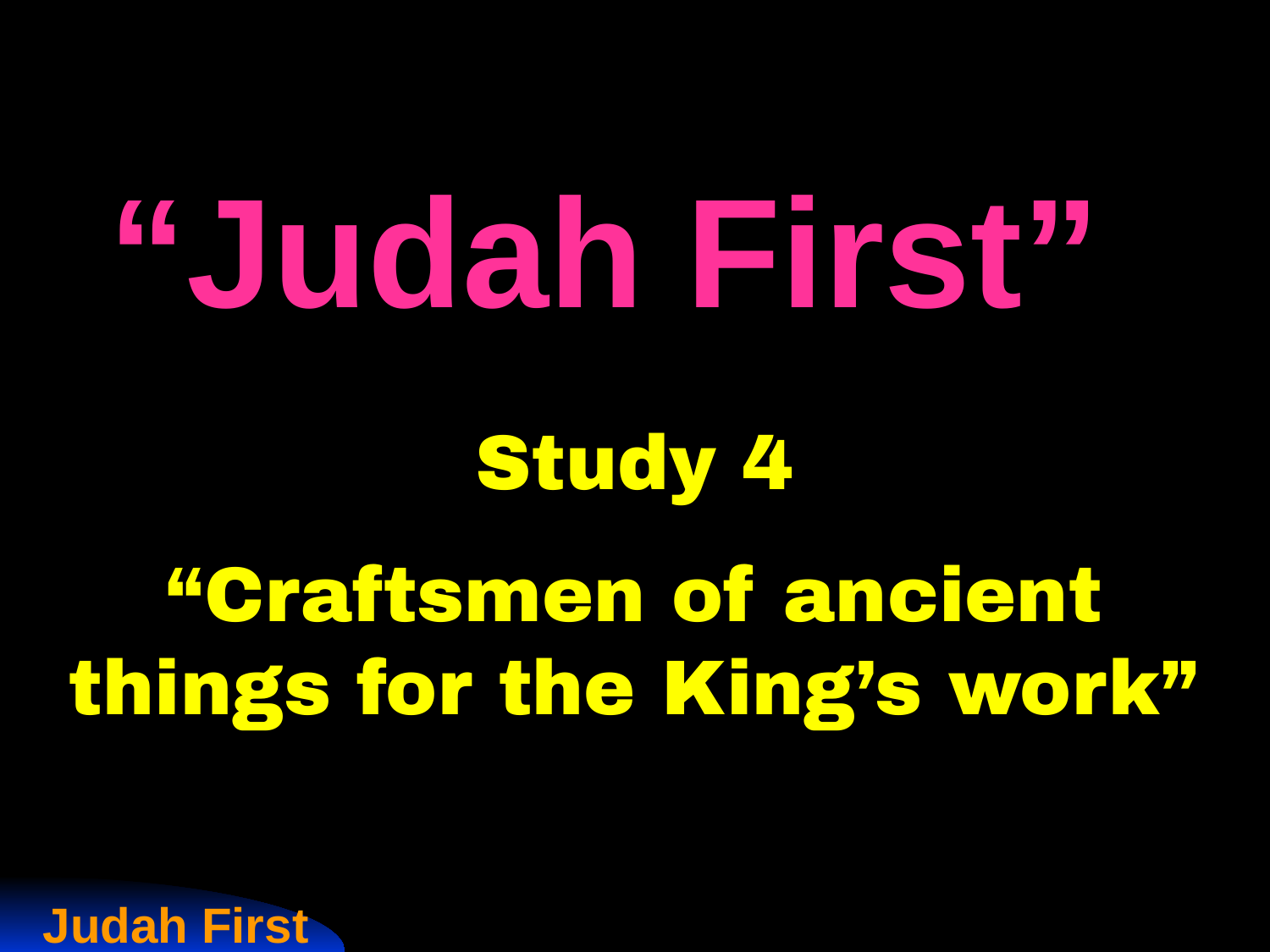

“Judah First”
Study 4
“Craftsmen of ancient things for the King’s work”
Judah First